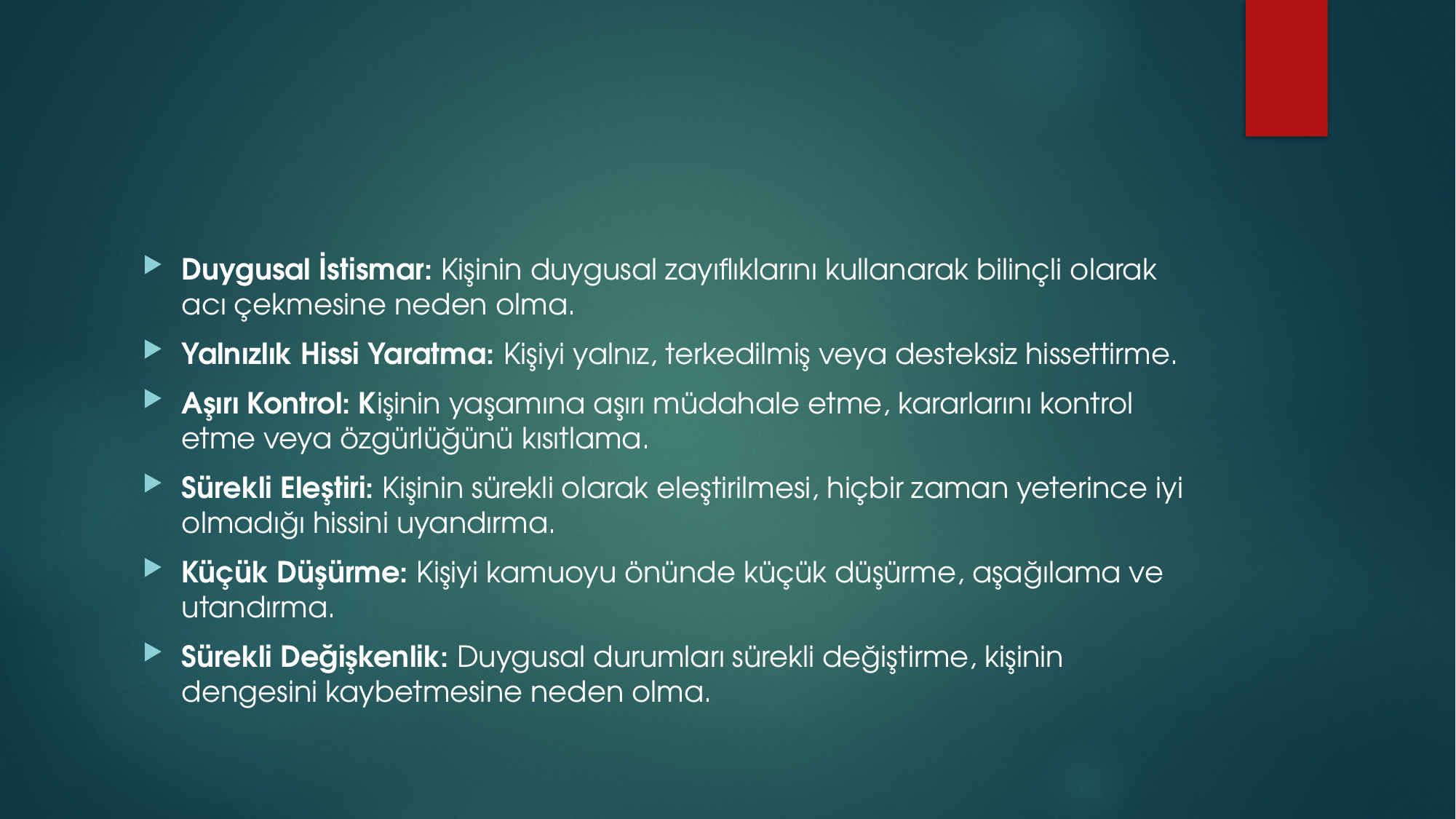

#
Duygusal İstismar: Kişinin duygusal zayıflıklarını kullanarak bilinçli olarak acı çekmesine neden olma.
Yalnızlık Hissi Yaratma: Kişiyi yalnız, terkedilmiş veya desteksiz hissettirme.
Aşırı Kontrol: Kişinin yaşamına aşırı müdahale etme, kararlarını kontrol etme veya özgürlüğünü kısıtlama.
Sürekli Eleştiri: Kişinin sürekli olarak eleştirilmesi, hiçbir zaman yeterince iyi olmadığı hissini uyandırma.
Küçük Düşürme: Kişiyi kamuoyu önünde küçük düşürme, aşağılama ve utandırma.
Sürekli Değişkenlik: Duygusal durumları sürekli değiştirme, kişinin dengesini kaybetmesine neden olma.